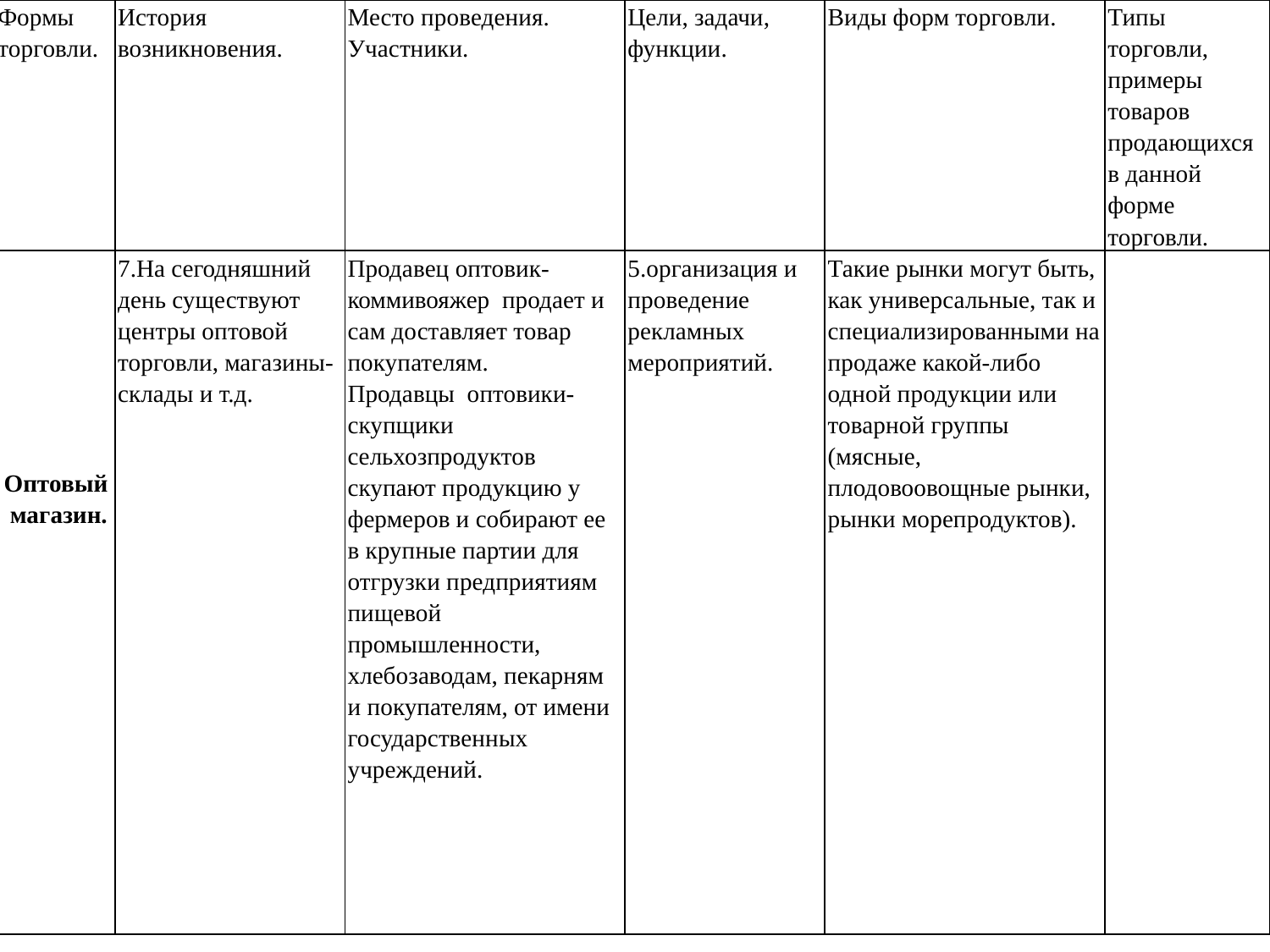

| Формы торговли. | История возникновения. | Место проведения. Участники. | Цели, задачи, функции. | Виды форм торговли. | Типы торговли, примеры товаров продающихся в данной форме торговли. |
| --- | --- | --- | --- | --- | --- |
| Оптовый магазин. | 7.На сегодняшний день существуют центры оптовой торговли, магазины-склады и т.д. | Продавец оптовик-коммивояжер продает и сам доставляет товар покупателям. Продавцы оптовики-скупщики сельхозпродуктов скупают продукцию у фермеров и собирают ее в крупные партии для отгрузки предприятиям пищевой промышленности, хлебозаводам, пекарням и покупателям, от имени государственных учреждений. | 5.организация и проведение рекламных мероприятий. | Такие рынки могут быть, как универсальные, так и специализированными на продаже какой-либо одной продукции или товарной группы (мясные, плодовоовощные рынки, рынки морепродуктов). |  |